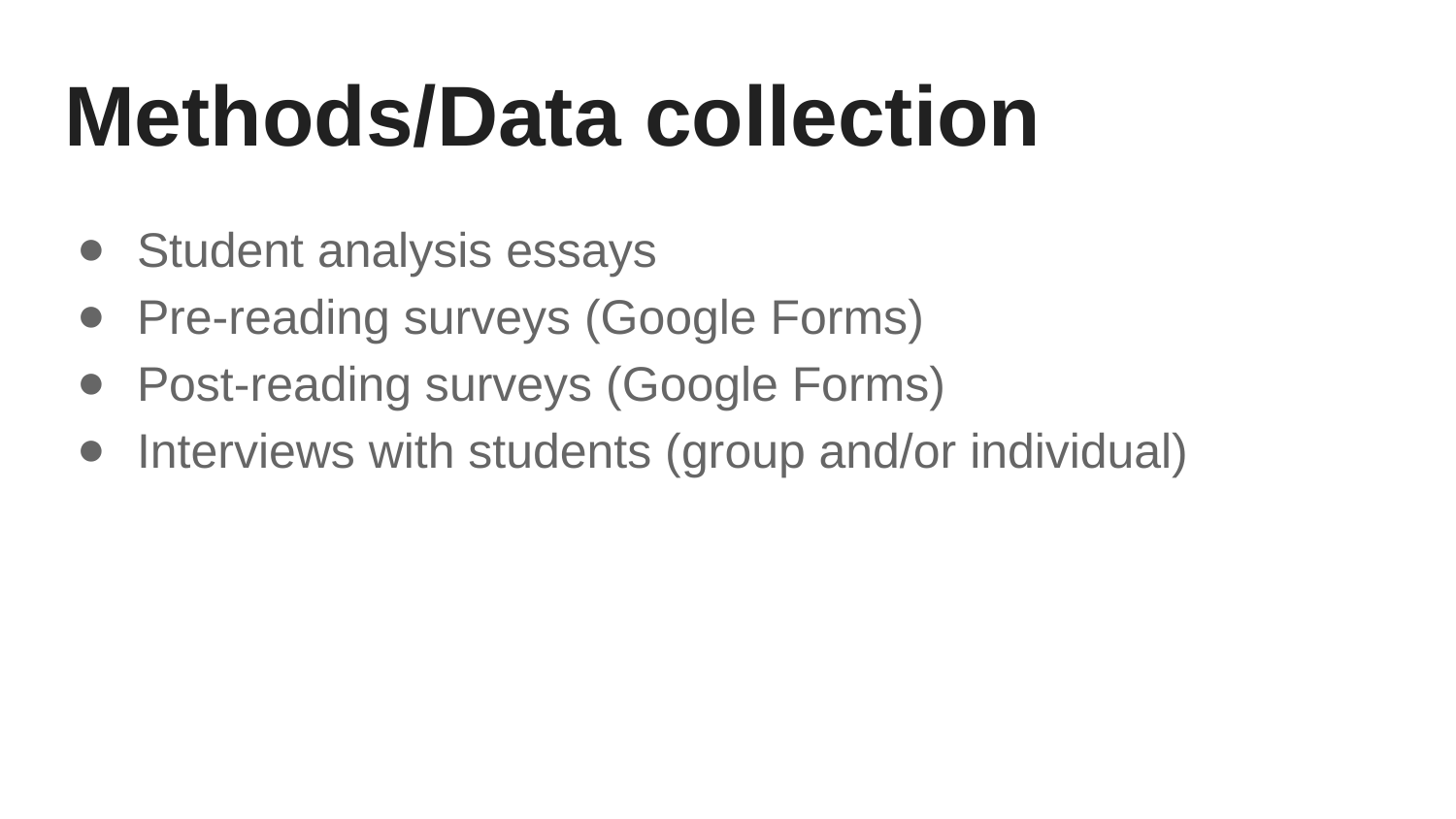

# Methods/Data collection
Student analysis essays
Pre-reading surveys (Google Forms)
Post-reading surveys (Google Forms)
Interviews with students (group and/or individual)